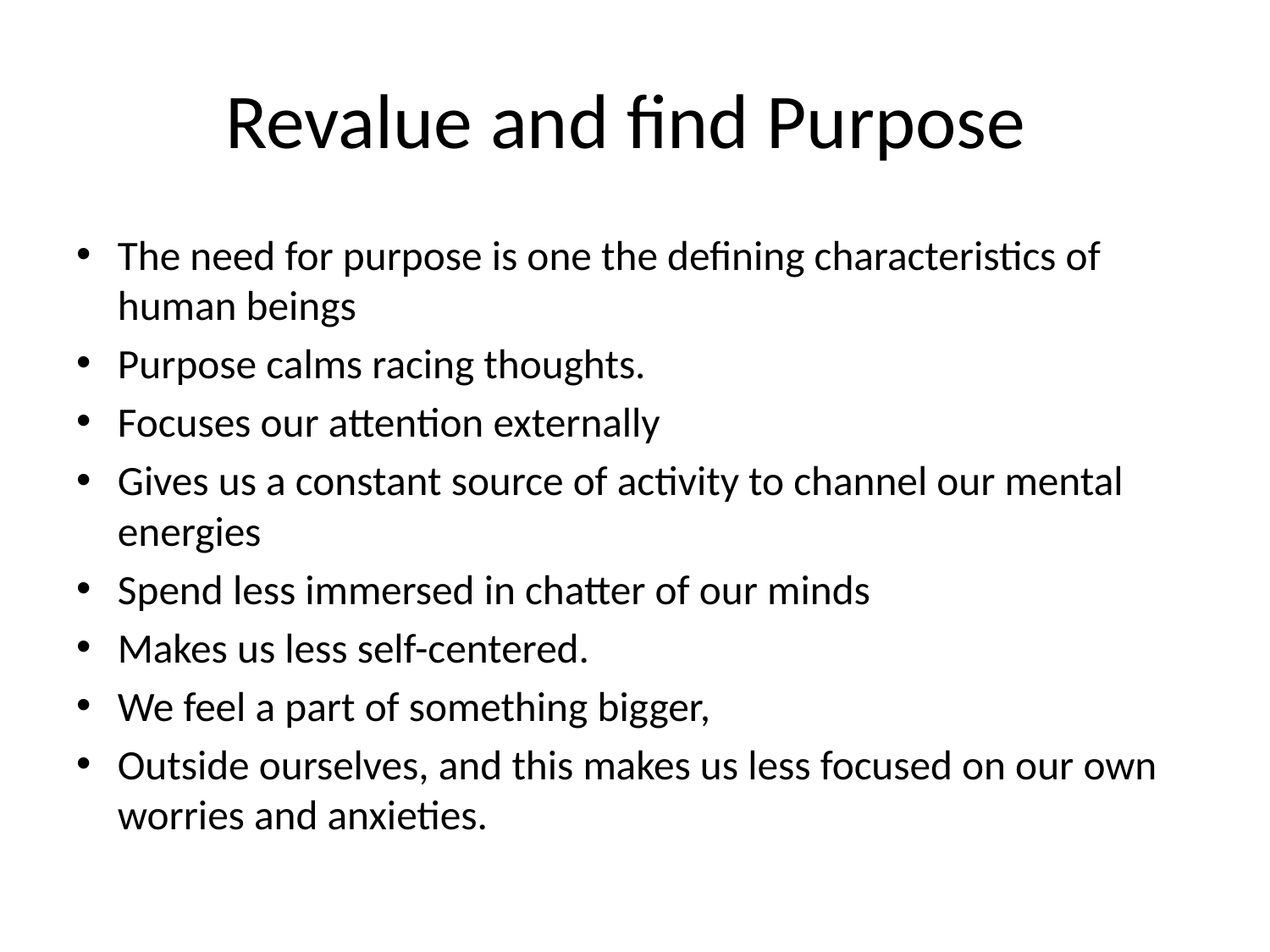

# Revalue and find Purpose
The need for purpose is one the defining characteristics of human beings
Purpose calms racing thoughts.
Focuses our attention externally
Gives us a constant source of activity to channel our mental energies
Spend less immersed in chatter of our minds
Makes us less self-centered.
We feel a part of something bigger,
Outside ourselves, and this makes us less focused on our own worries and anxieties.